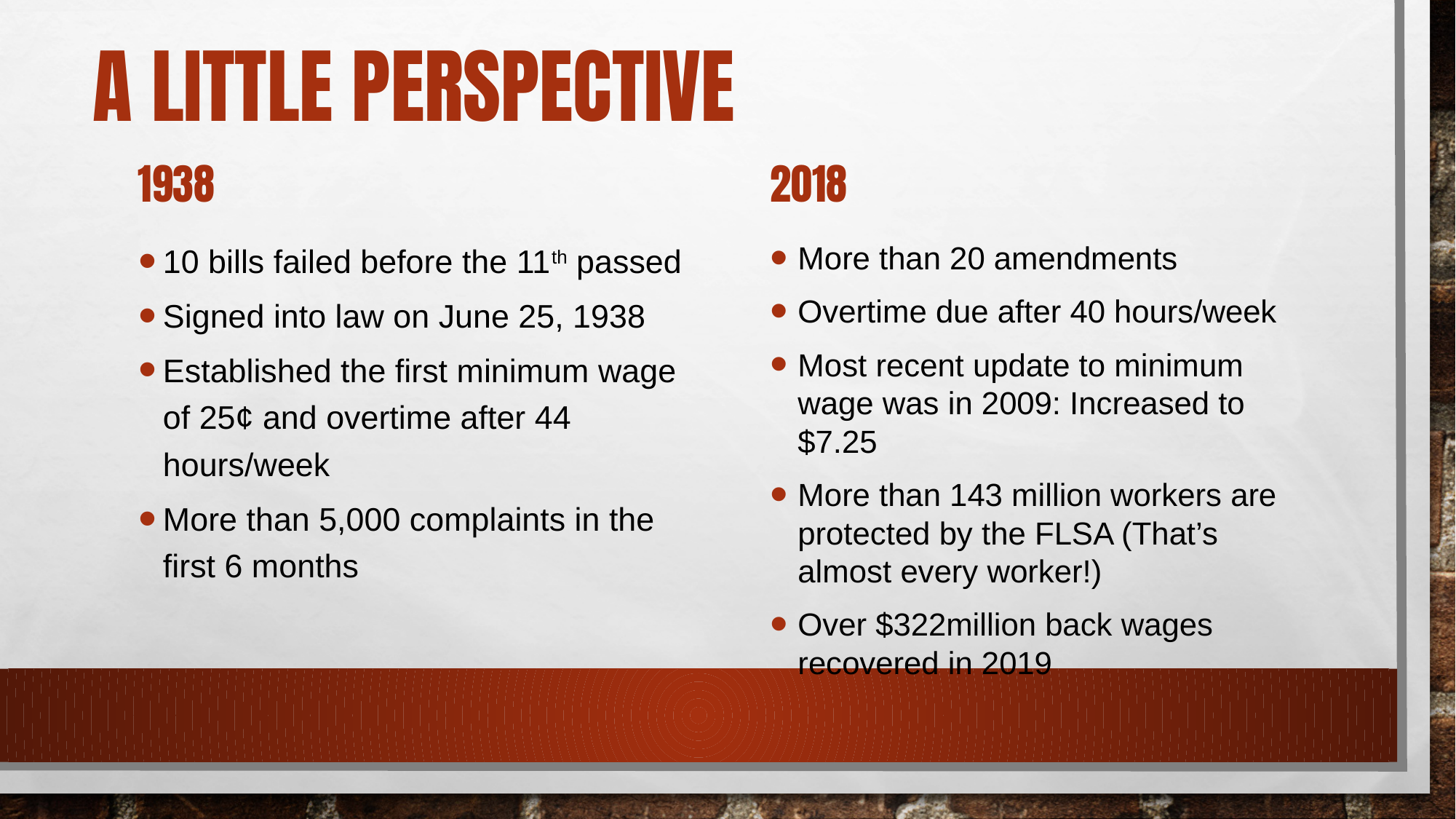

# A Little Perspective
1938
2018
10 bills failed before the 11th passed
Signed into law on June 25, 1938
Established the first minimum wage of 25¢ and overtime after 44 hours/week
More than 5,000 complaints in the first 6 months

More than 20 amendments
Overtime due after 40 hours/week
Most recent update to minimum wage was in 2009: Increased to $7.25
More than 143 million workers are protected by the FLSA (That’s almost every worker!)
Over $322million back wages recovered in 2019